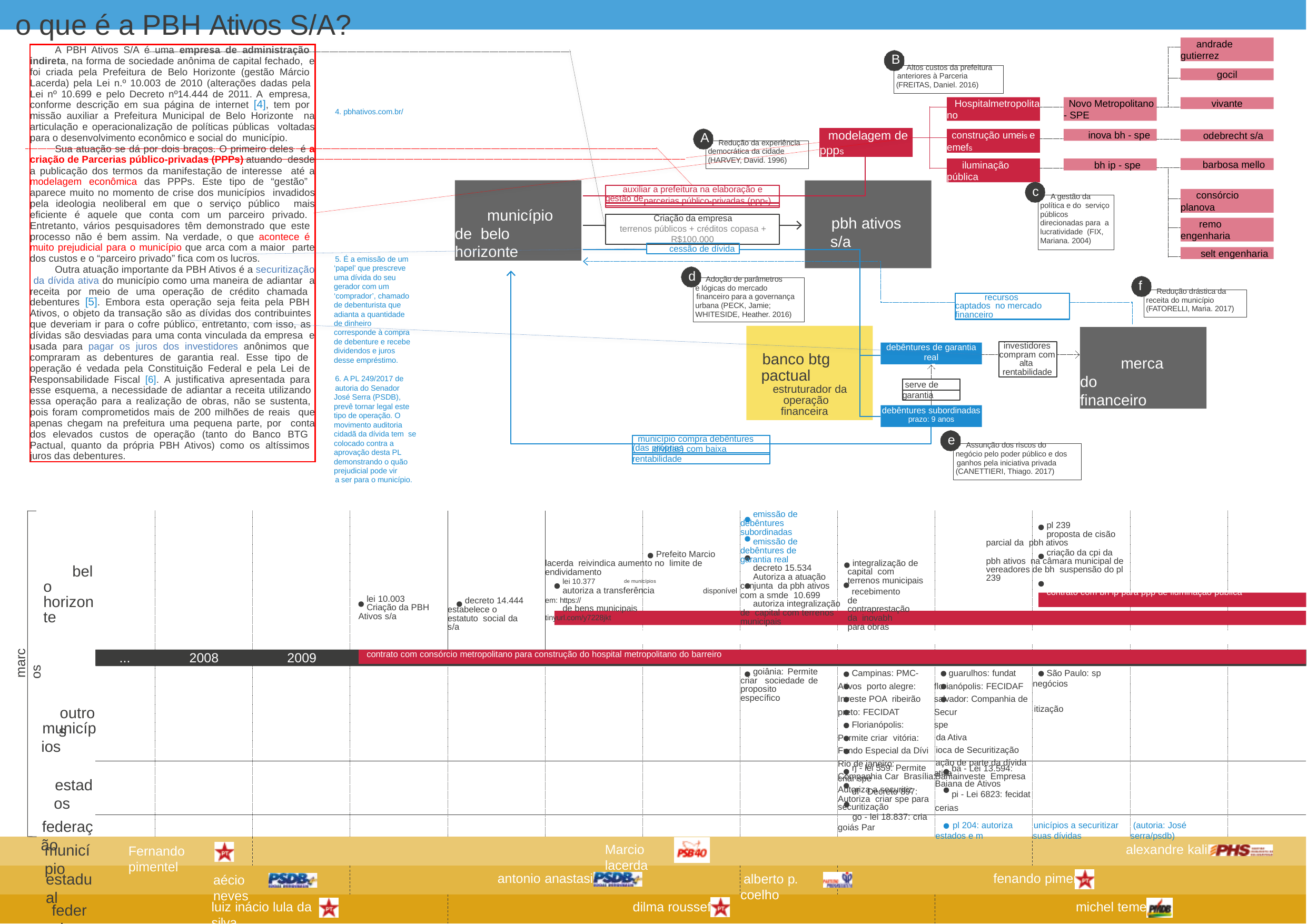

# o que é a PBH Ativos S/A?
andrade gutierrez
A PBH Ativos S/A é uma empresa de administração  indireta, na forma de sociedade anônima de capital fechado,  e foi criada pela Prefeitura de Belo Horizonte (gestão Márcio  Lacerda) pela Lei n.º 10.003 de 2010 (alterações dadas pela  Lei nº 10.699 e pelo Decreto nº14.444 de 2011. A empresa,  conforme descrição em sua página de internet [4], tem por  missão auxiliar a Prefeitura Municipal de Belo Horizonte  na articulação e operacionalização de políticas públicas  voltadas para o desenvolvimento econômico e social do  município.
Sua atuação se dá por dois braços. O primeiro deles  é a criação de Parcerias público-privadas (PPPs) atuando  desde a publicação dos termos da manifestação de interesse  até a modelagem econômica das PPPs. Este tipo de “gestão”  aparece muito no momento de crise dos municípios  invadidos pela ideologia neoliberal em que o serviço público  mais eficiente é aquele que conta com um parceiro privado.  Entretanto, vários pesquisadores têm demonstrado que este  processo não é bem assim. Na verdade, o que acontece é  muito prejudicial para o município que arca com a maior  parte dos custos e o “parceiro privado” fica com os lucros.
Outra atuação importante da PBH Ativos é a securitização  da dívida ativa do município como uma maneira de adiantar  a receita por meio de uma operação de crédito chamada  debentures [5]. Embora esta operação seja feita pela PBH  Ativos, o objeto da transação são as dívidas dos contribuintes  que deveriam ir para o cofre público, entretanto, com isso, as  dívidas são desviadas para uma conta vinculada da empresa  e usada para pagar os juros dos investidores anônimos que  compraram as debentures de garantia real. Esse tipo de  operação é vedada pela Constituição Federal e pela Lei de  Responsabilidade Fiscal [6]. A justificativa apresentada para  esse esquema, a necessidade de adiantar a receita utilizando  essa operação para a realização de obras, não se sustenta,  pois foram comprometidos mais de 200 milhões de reais  que apenas chegam na prefeitura uma pequena parte, por  conta dos elevados custos de operação (tanto do Banco BTG  Pactual, quanto da própria PBH Ativos) como os altíssimos  juros das debentures.

B
Altos custos da prefeitura

gocil
anteriores à Parceria  (FREITAS, Daniel. 2016)

Hospitalmetropolitano
Novo Metropolitano - SPE
vivante

4. pbhativos.com.br/

modelagem de ppps

construção umeis e emefs
inova bh - spe
odebrecht s/a
A

Redução da experiência  democrática da cidade  (HARVEY, David. 1996)

barbosa mello
iluminação pública
bh ip - spe

município de  belo horizonte

c

auxiliar a prefeitura na elaboração e gestão de
consórcio planova
A gestão da  política e do  serviço públicos  direcionadas para  a lucratividade  (FIX, Mariana. 2004)

parcerias público-privadas (ppps)

pbh ativos s/a
Criação da empresa
terrenos públicos + créditos copasa + R$100.000
remo engenharia

cessão de dívida
selt engenharia

5. É a emissão de um  ‘papel’ que prescreve  uma dívida do seu  gerador com um  ‘comprador’, chamado  de debenturista que  adianta a quantidade  de dinheiro  corresponde à compra  de debenture e recebe  dividendos e juros  desse empréstimo.

d

Adoção de parâmetros  e lógicas do mercado
financeiro para a governança  urbana (PECK, Jamie;  WHITESIDE, Heather. 2016)

f

Redução drástica da  receita do município  (FATORELLI, Maria. 2017)

recursos captados  no mercado financeiro

mercado  financeiro
investidores  compram com alta  rentabilidade
debêntures de garantia real
prazo: 7 anos

banco btg pactual
estruturador da  operação financeira

6. A PL 249/2017 de
autoria do Senador  José Serra (PSDB),  prevê tornar legal este  tipo de operação. O  movimento auditoria  cidadã da dívida tem  se colocado contra a  aprovação desta PL  demonstrando o quão  prejudicial pode vir
a ser para o município.

serve de garantia

debêntures subordinadas
prazo: 9 anos

e

município compra debêntures (das próprias
Assunção dos riscos do  negócio pelo poder público e dos

dívidas) com baixa rentabilidade
ganhos pela iniciativa privada  (CANETTIERI, Thiago. 2017)

| lei 10.003 Criação da PBH Ativos s/a | decreto 14.444 estabelece o estatuto social da s/a | Prefeito Marcio lacerda reivindica aumento no limite de endividamento lei 10.377 de municípios autoriza a transferência disponível em: https:// de bens municipais tinyurl.com/y7228jkt contrato com inovabh para construção de umeis e emefs | emissão de debêntures subordinadas emissão de debêntures de garantia real decreto 15.534 Autoriza a atuação conjunta da pbh ativos com a smde 10.699 autoriza integralização de capital com terrenos municipais | integralização de capital com terrenos municipais recebimento de contraprestação da inovabh para obras | pl 239 proposta de cisão parcial da pbh ativos criação da cpi da pbh ativos na câmara municipal de vereadores de bh suspensão do pl 239 contrato com bh ip para ppp de iluminação pública |
| --- | --- | --- | --- | --- | --- |
| contrato com consórcio metropolitano para construção do hospital metropolitano do barreiro |  |  |  |  |  |

belo  horizonte

...
2008
2009
2010
2011
2012
2013
2014
2015
2016
2017
2018
...
marcos
Campinas: PMC-Ativos  porto alegre: Investe POA  ribeirão preto: FECIDAT
Florianópolis: Permite criar  vitória: Fundo Especial da Dívi  Rio de janeiro: Companhia Car  Brasília: Autoriza a securitiz
guarulhos: fundat  florianópolis: FECIDAF  salvador: Companhia de Secur
spe
da Ativa
ioca de Securitização
ação de parte da dívida ativa
goiânia: Permite criar  sociedade de proposito  específico
São Paulo: sp negócios

itização

outros

municípios

rj - lei 559: Permite criar spe
df - Decreto 897: Autoriza  criar spe para securitização
go - lei 18.837: cria goiás Par
ba - Lei 13.594: Bahiainveste  Empresa Baiana de Ativos
pi - Lei 6823: fecidat
cerias

estados

federação
pl 204: autoriza estados e m
unicípios a securitizar suas dívidas
(autoria: José serra/psdb)

município
Marcio lacerda
alexandre kalil

Fernando pimentel

estadual

antonio anastasia
fenando pimentel
alberto p. coelho
aécio neves

luiz inácio lula da silva
dilma rousseff
michel temer
federal